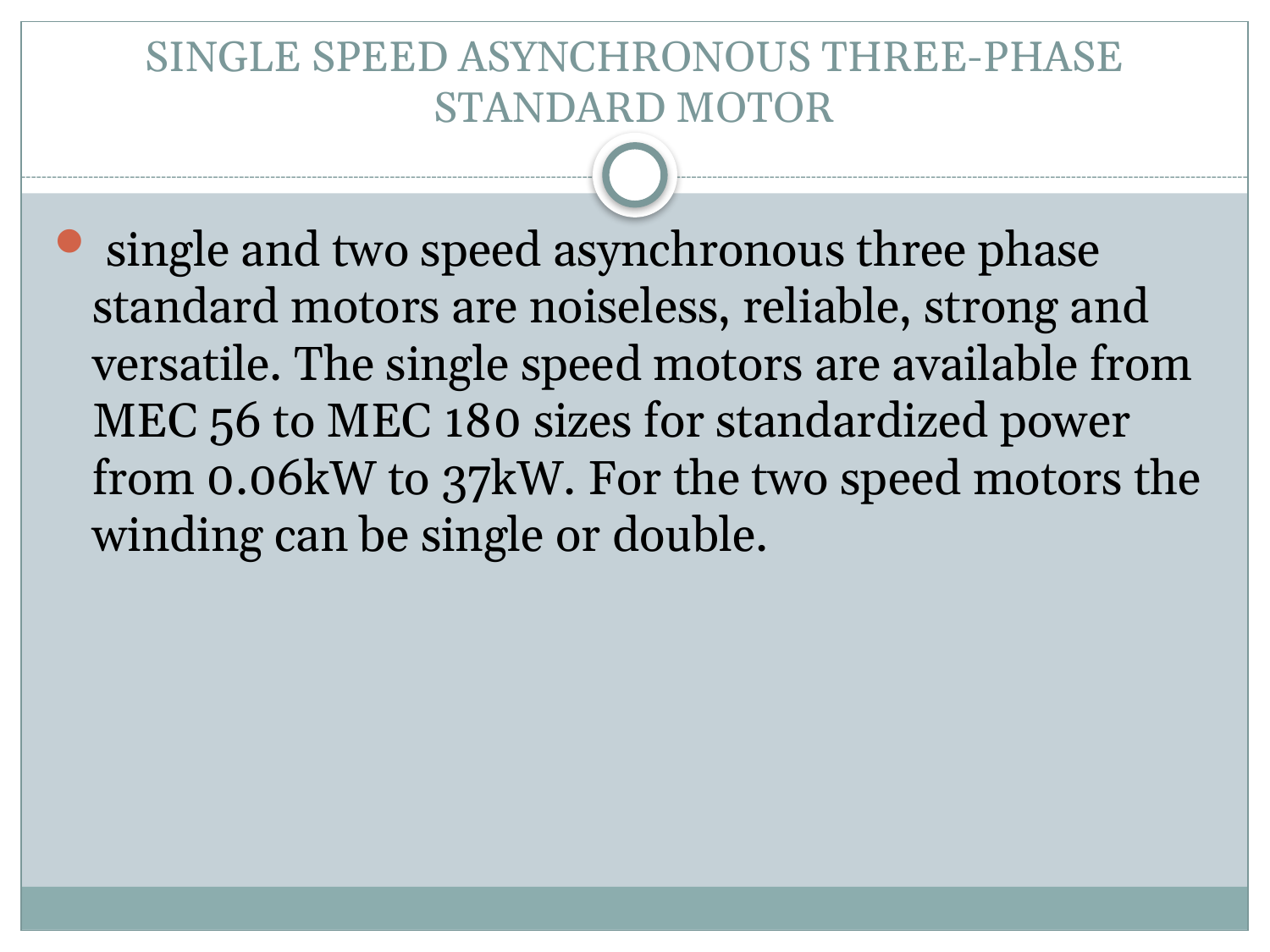

# SINGLE SPEED ASYNCHRONOUS THREE-PHASE STANDARD MOTOR
 single and two speed asynchronous three phase standard motors are noiseless, reliable, strong and versatile. The single speed motors are available from MEC 56 to MEC 180 sizes for standardized power from 0.06kW to 37kW. For the two speed motors the winding can be single or double.